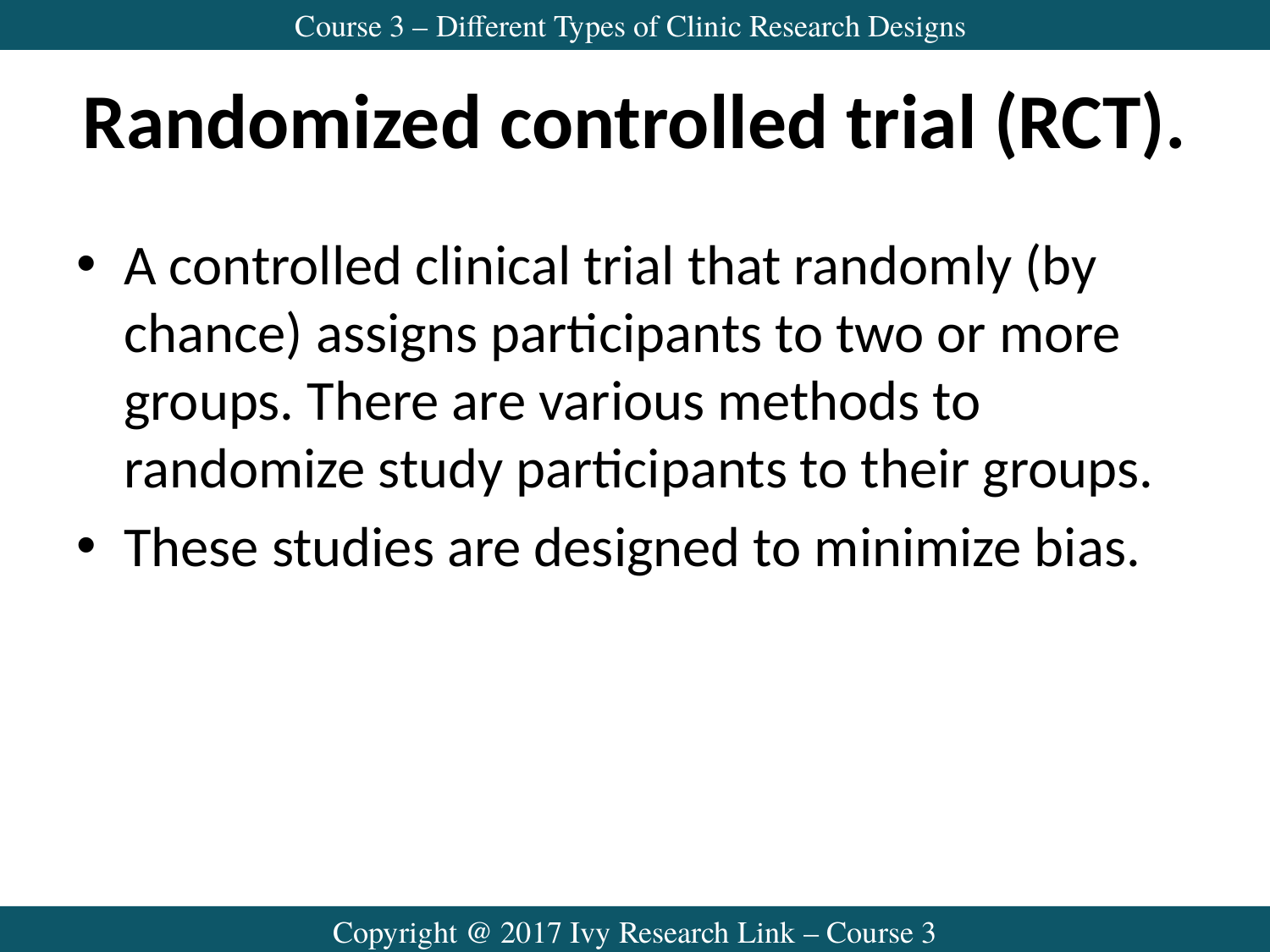

Course 3 – Different Types of Clinic Research Designs
# Randomized controlled trial (RCT).
A controlled clinical trial that randomly (by chance) assigns participants to two or more groups. There are various methods to randomize study participants to their groups.
These studies are designed to minimize bias.
Copyright @ 2017 Ivy Research Link – Course 3